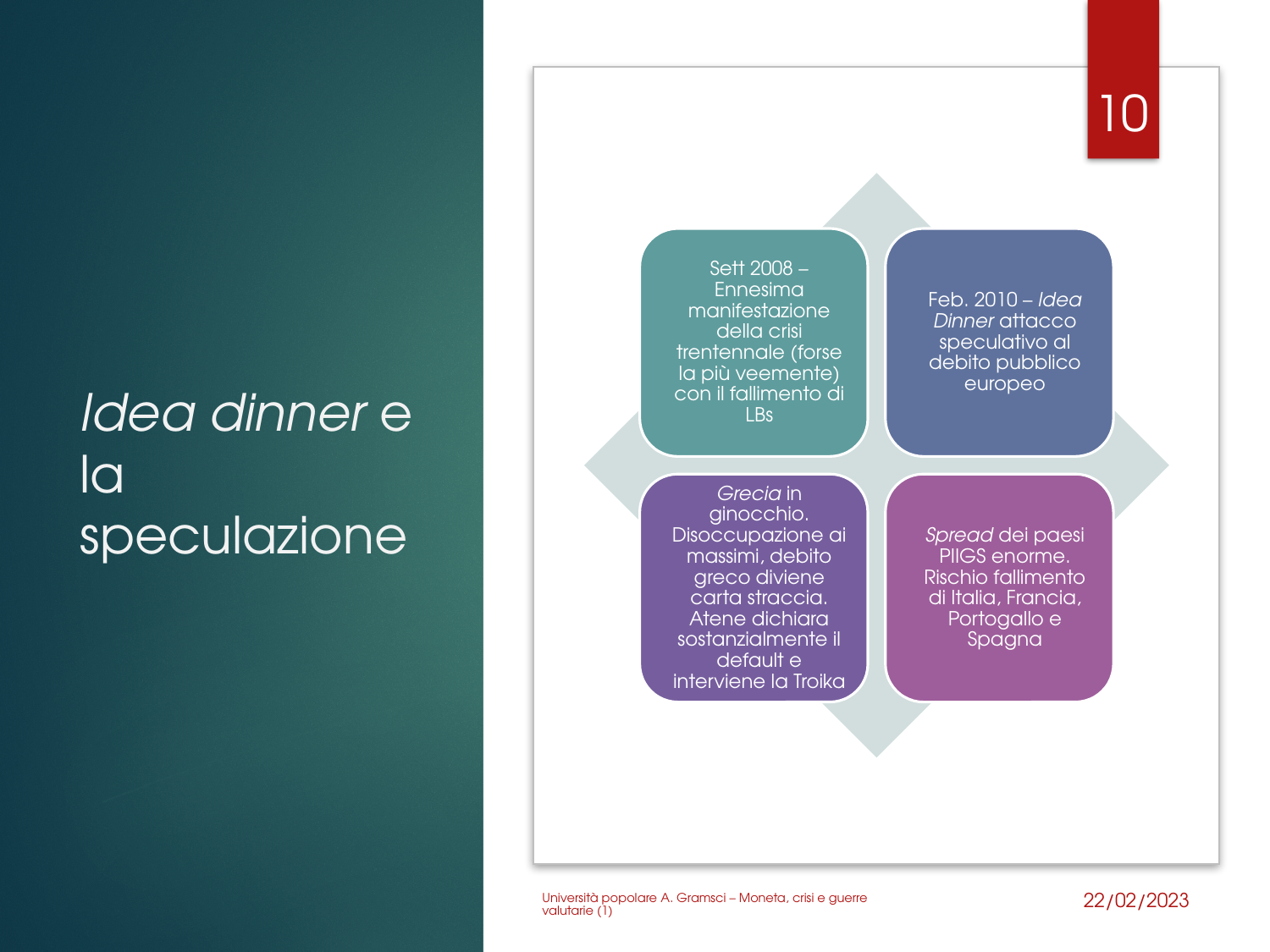

10

Sett 2008 – Ennesima manifestazione della crisi trentennale (forse la più veemente) con il fallimento di LBs
Feb. 2010 – Idea Dinner attacco speculativo al debito pubblico europeo
Grecia in ginocchio. Disoccupazione ai massimi, debito greco diviene carta straccia. Atene dichiara sostanzialmente il default e interviene la Troika
Spread dei paesi PIIGS enorme. Rischio fallimento di Italia, Francia, Portogallo e Spagna
# Idea dinner e la speculazione
Università popolare A. Gramsci – Moneta, crisi e guerre valutarie (1)
22/02/2023